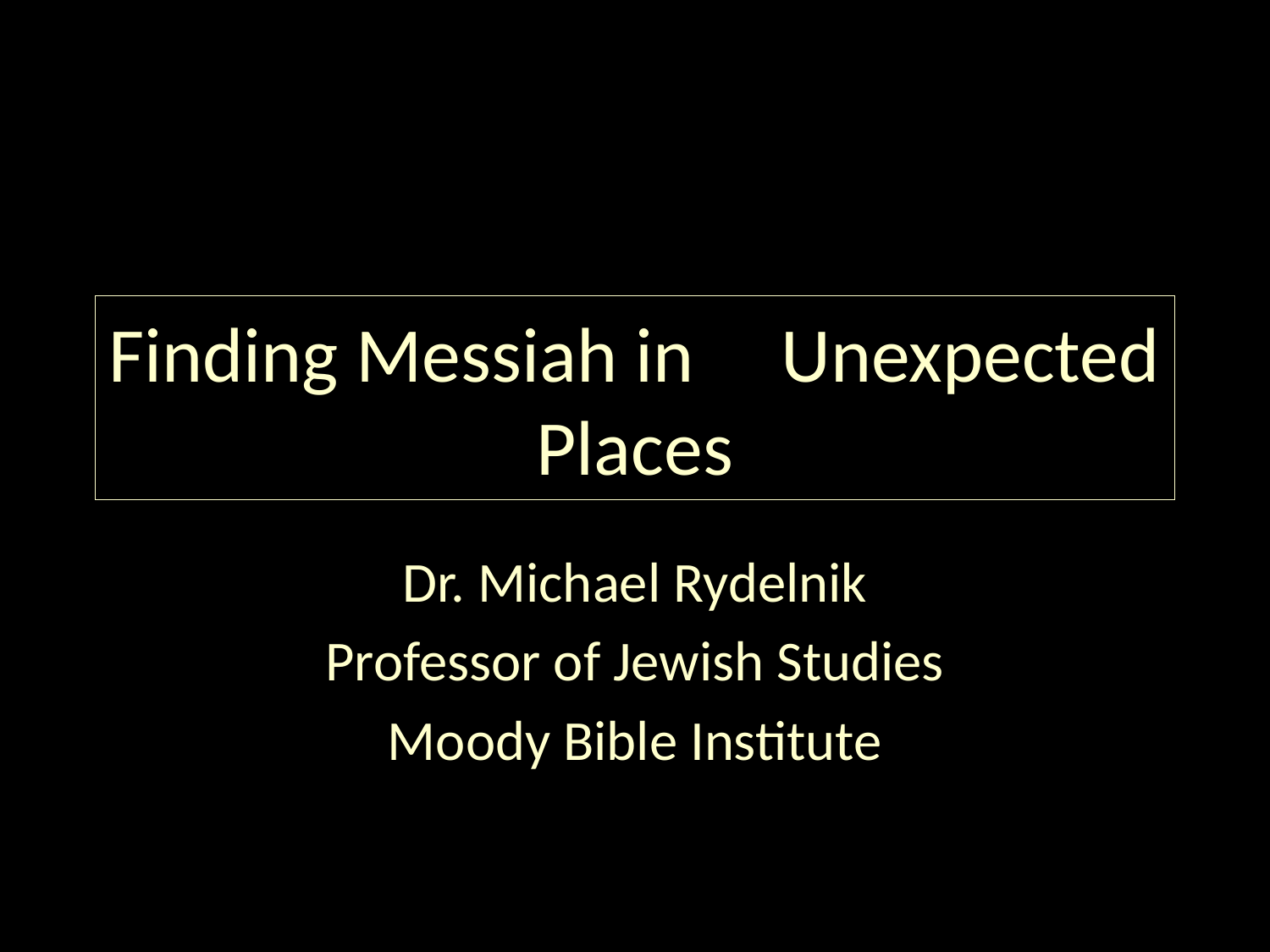

# Finding Messiah in     Unexpected Places
Dr. Michael Rydelnik
Professor of Jewish Studies
Moody Bible Institute